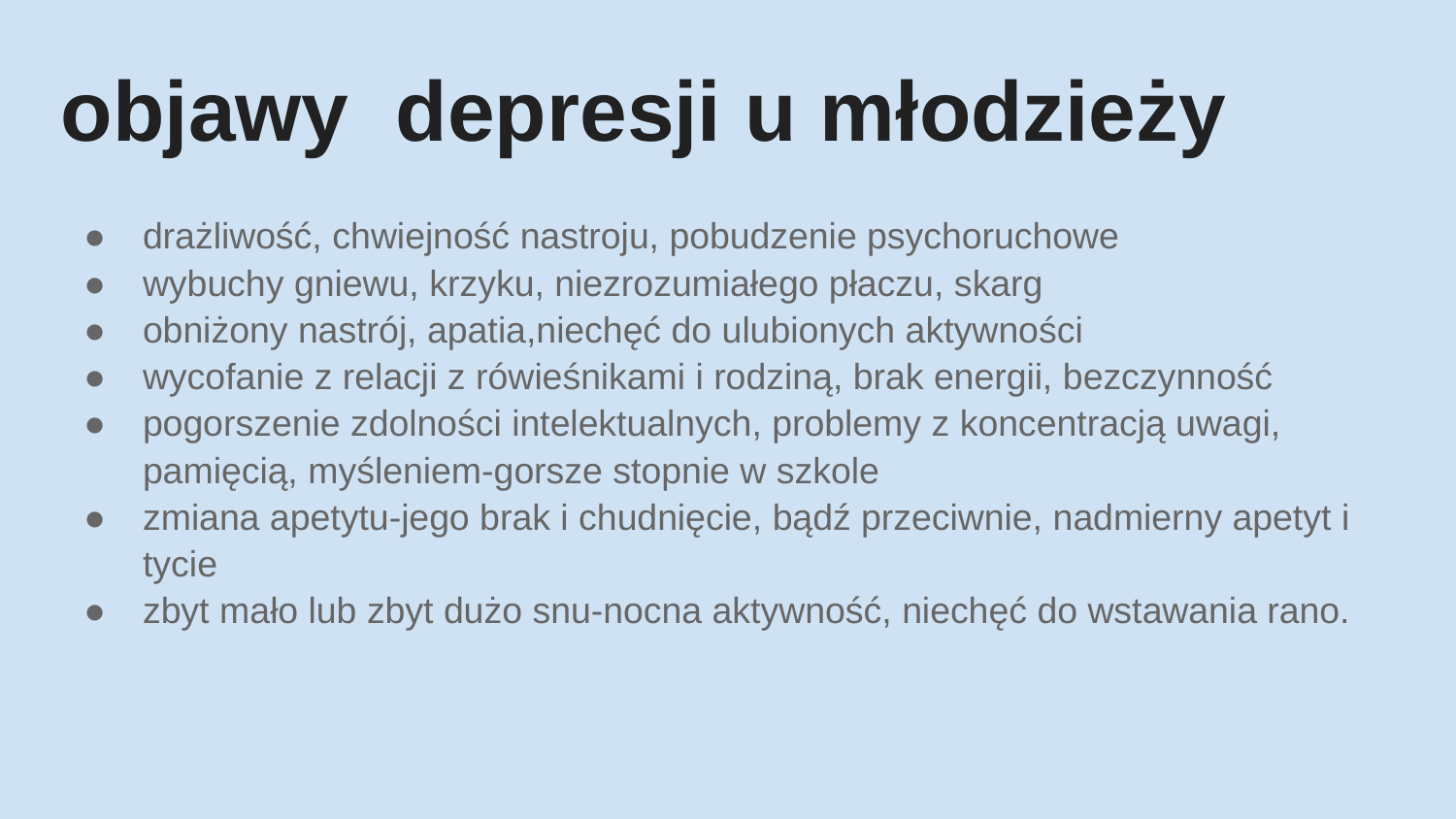

# objawy  depresji u młodzieży
drażliwość, chwiejność nastroju, pobudzenie psychoruchowe
wybuchy gniewu, krzyku, niezrozumiałego płaczu, skarg
obniżony nastrój, apatia,niechęć do ulubionych aktywności
wycofanie z relacji z rówieśnikami i rodziną, brak energii, bezczynność
pogorszenie zdolności intelektualnych, problemy z koncentracją uwagi, pamięcią, myśleniem-gorsze stopnie w szkole
zmiana apetytu-jego brak i chudnięcie, bądź przeciwnie, nadmierny apetyt i tycie
zbyt mało lub zbyt dużo snu-nocna aktywność, niechęć do wstawania rano.